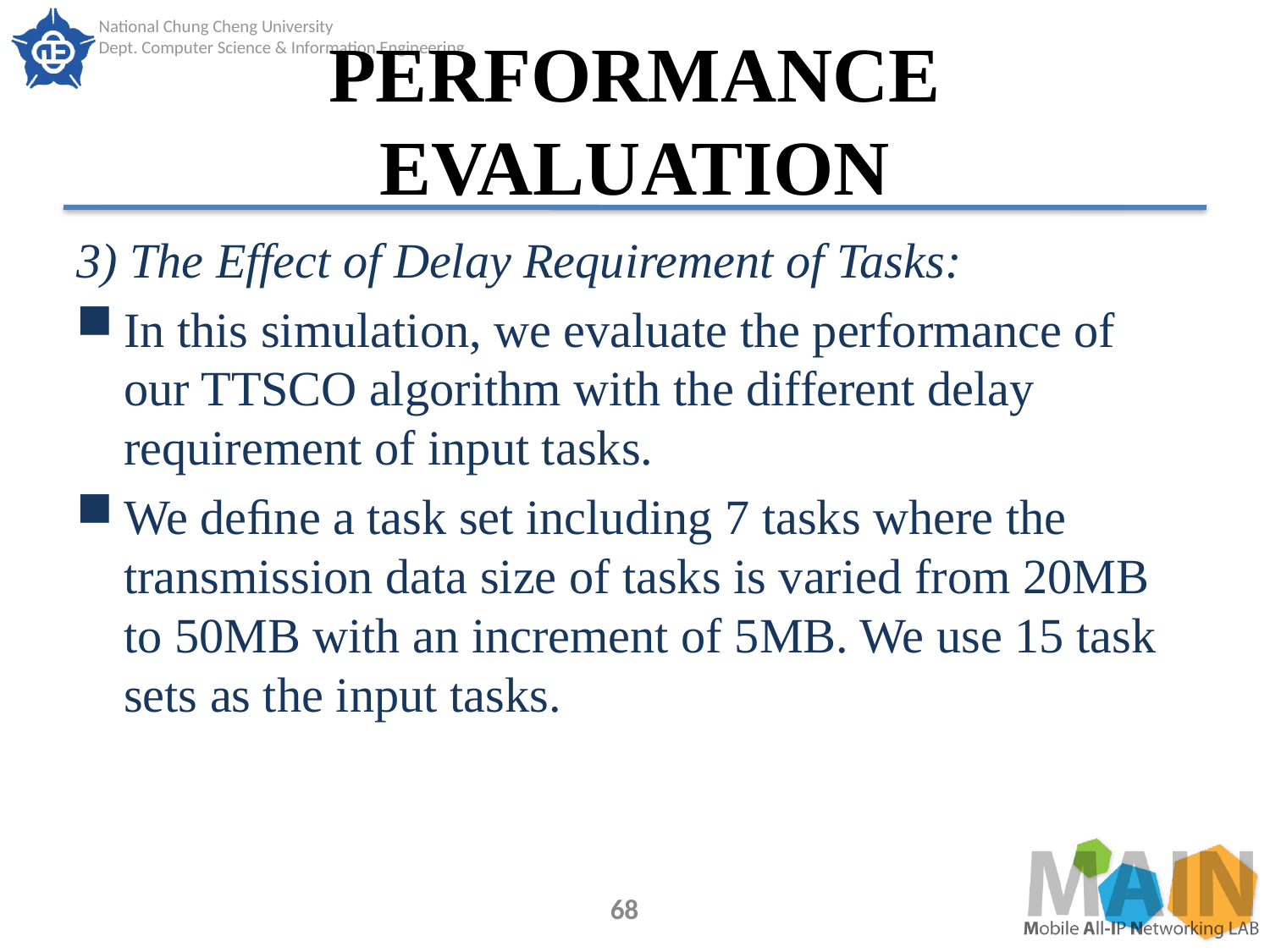

# PERFORMANCE EVALUATION
3) The Effect of Delay Requirement of Tasks:
In this simulation, we evaluate the performance of our TTSCO algorithm with the different delay requirement of input tasks.
We deﬁne a task set including 7 tasks where the transmission data size of tasks is varied from 20MB to 50MB with an increment of 5MB. We use 15 task sets as the input tasks.
68